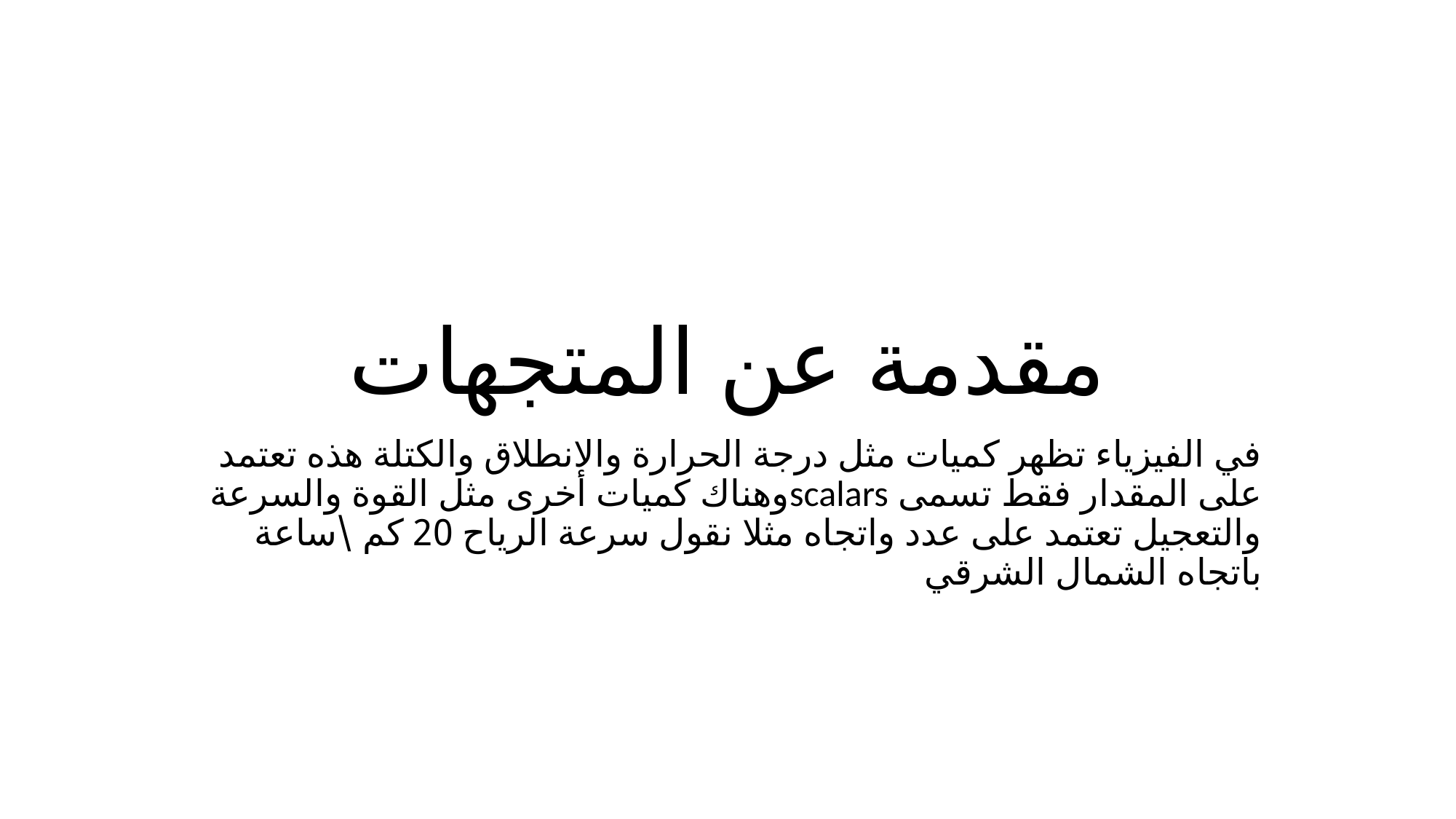

# مقدمة عن المتجهات
في الفيزياء تظهر كميات مثل درجة الحرارة والانطلاق والكتلة هذه تعتمد على المقدار فقط تسمى scalarsوهناك كميات أخرى مثل القوة والسرعة والتعجيل تعتمد على عدد واتجاه مثلا نقول سرعة الرياح 20 كم \ساعة باتجاه الشمال الشرقي